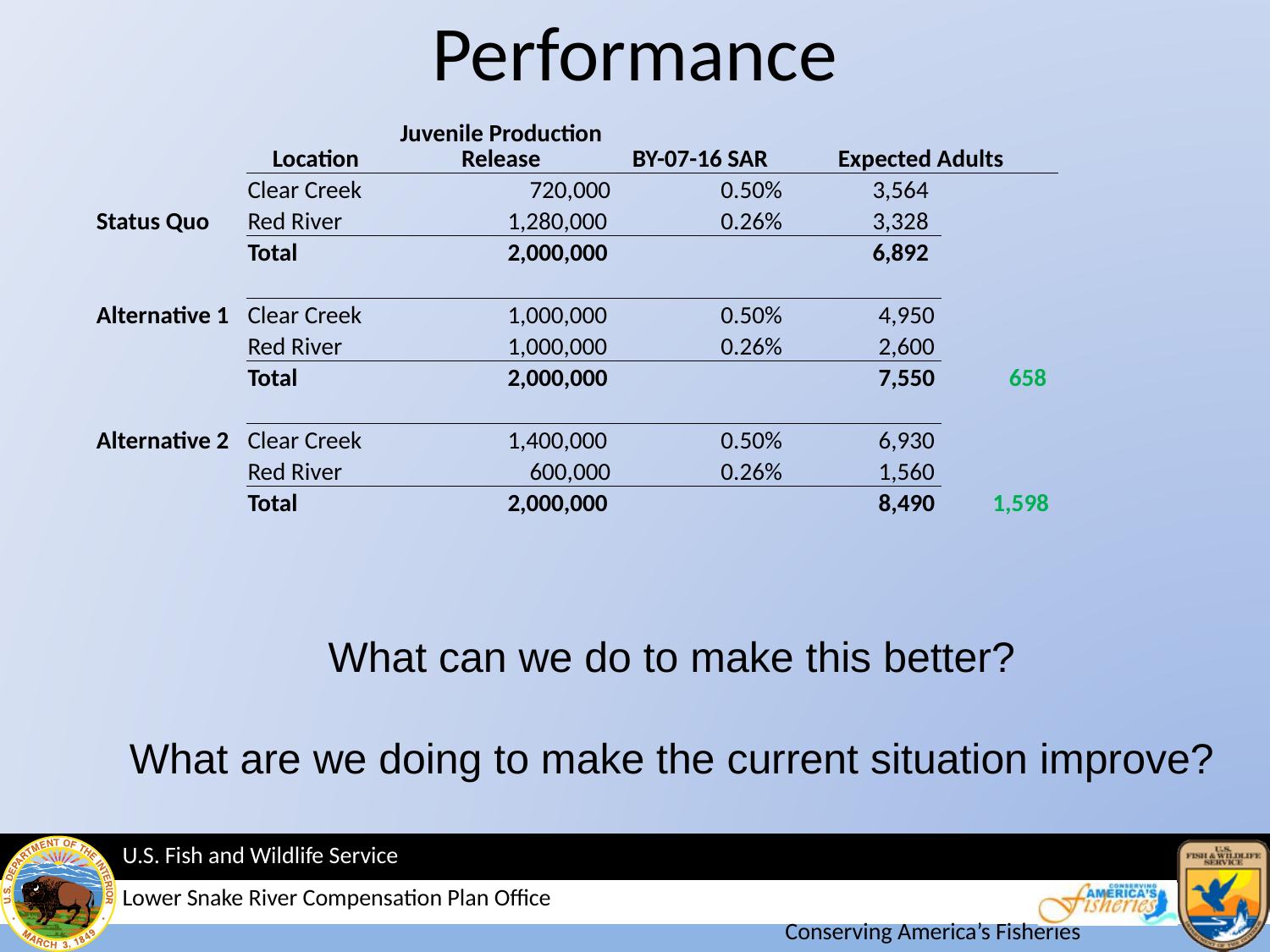

# Performance
|  | Location | Juvenile Production Release | BY-07-16 SAR | Expected Adults |  |
| --- | --- | --- | --- | --- | --- |
|  | Clear Creek | 720,000 | 0.50% | 3,564 |  |
| Status Quo | Red River | 1,280,000 | 0.26% | 3,328 |  |
|  | Total | 2,000,000 |  | 6,892 |  |
|  |  |  |  |  |  |
| Alternative 1 | Clear Creek | 1,000,000 | 0.50% | 4,950 |  |
|  | Red River | 1,000,000 | 0.26% | 2,600 |  |
|  | Total | 2,000,000 |  | 7,550 | 658 |
|  |  |  |  |  |  |
| Alternative 2 | Clear Creek | 1,400,000 | 0.50% | 6,930 |  |
|  | Red River | 600,000 | 0.26% | 1,560 |  |
|  | Total | 2,000,000 |  | 8,490 | 1,598 |
What can we do to make this better?

What are we doing to make the current situation improve?